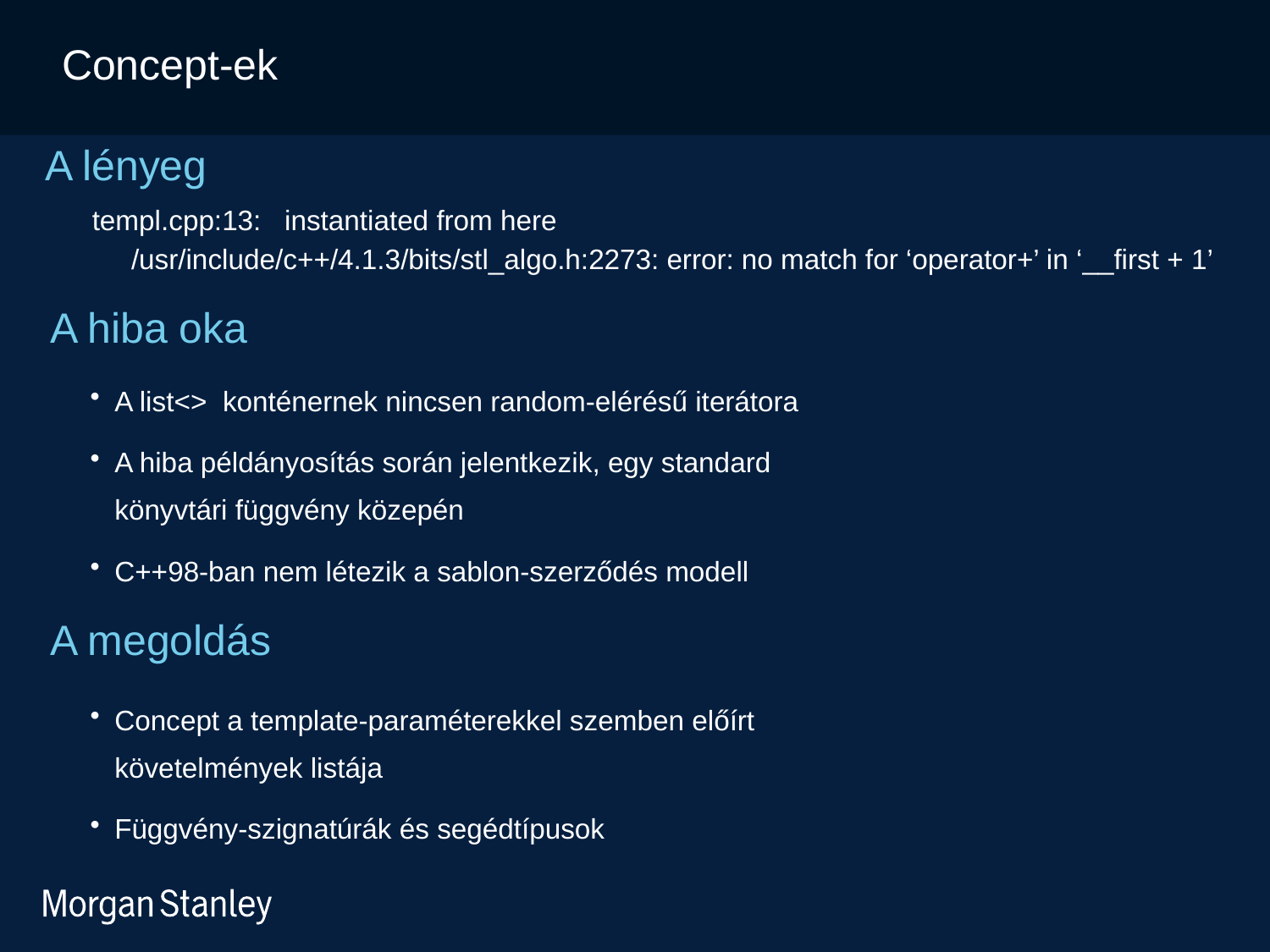

Concept-ek
A lényeg
templ.cpp:13:   instantiated from here
     /usr/include/c++/4.1.3/bits/stl_algo.h:2273: error: no match for ‘operator+’ in ‘__first + 1’
A hiba oka
A list<>  konténernek nincsen random-elérésű iterátora
A hiba példányosítás során jelentkezik, egy standard könyvtári függvény közepén
C++98-ban nem létezik a sablon-szerződés modell

A megoldás
Concept a template-paraméterekkel szemben előírt követelmények listája
Függvény-szignatúrák és segédtípusok